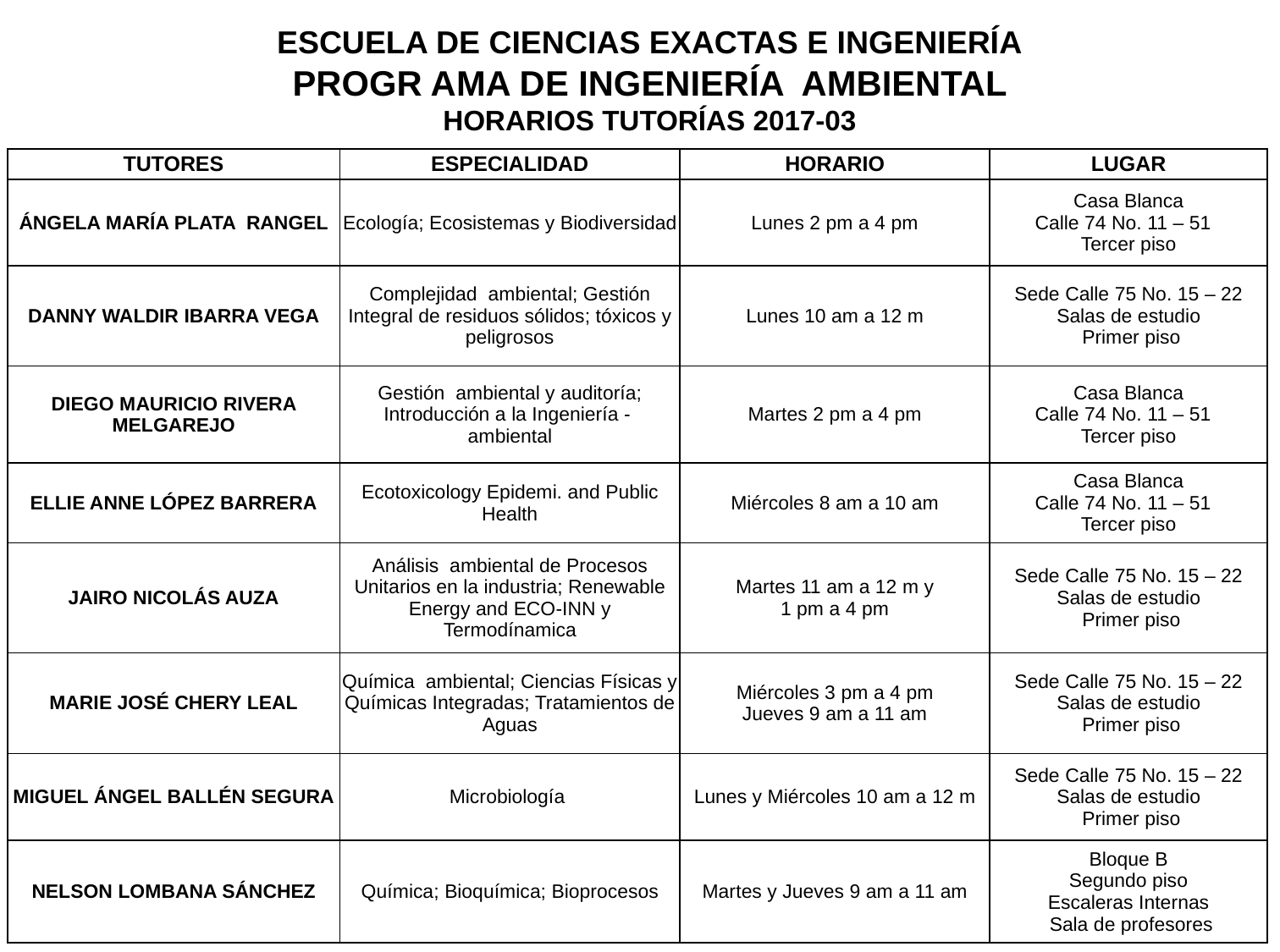

ESCUELA DE CIENCIAS EXACTAS E INGENIERÍA
PROGR AMA DE INGENIERÍA  AMBIENTAL
HORARIOS TUTORÍAS 2017-03
| TUTORES | ESPECIALIDAD | HORARIO | LUGAR |
| --- | --- | --- | --- |
| ÁNGELA MARÍA PLATA RANGEL | Ecología; Ecosistemas y Biodiversidad | Lunes 2 pm a 4 pm | Casa Blanca Calle 74 No. 11 – 51 Tercer piso |
| DANNY WALDIR IBARRA VEGA | Complejidad ambiental; Gestión Integral de residuos sólidos; tóxicos y peligrosos | Lunes 10 am a 12 m | Sede Calle 75 No. 15 – 22 Salas de estudio Primer piso |
| DIEGO MAURICIO RIVERA MELGAREJO | Gestión ambiental y auditoría; Introducción a la Ingeniería - ambiental | Martes 2 pm a 4 pm | Casa Blanca Calle 74 No. 11 – 51 Tercer piso |
| ELLIE ANNE LÓPEZ BARRERA | Ecotoxicology Epidemi. and Public Health | Miércoles 8 am a 10 am | Casa Blanca Calle 74 No. 11 – 51 Tercer piso |
| JAIRO NICOLÁS AUZA | Análisis ambiental de Procesos Unitarios en la industria; Renewable Energy and ECO-INN y Termodínamica | Martes 11 am a 12 m y 1 pm a 4 pm | Sede Calle 75 No. 15 – 22 Salas de estudio Primer piso |
| MARIE JOSÉ CHERY LEAL | Química ambiental; Ciencias Físicas y Químicas Integradas; Tratamientos de Aguas | Miércoles 3 pm a 4 pm Jueves 9 am a 11 am | Sede Calle 75 No. 15 – 22 Salas de estudio Primer piso |
| MIGUEL ÁNGEL BALLÉN SEGURA | Microbiología | Lunes y Miércoles 10 am a 12 m | Sede Calle 75 No. 15 – 22 Salas de estudio Primer piso |
| NELSON LOMBANA SÁNCHEZ | Química; Bioquímica; Bioprocesos | Martes y Jueves 9 am a 11 am | Bloque B Segundo piso Escaleras Internas Sala de profesores |